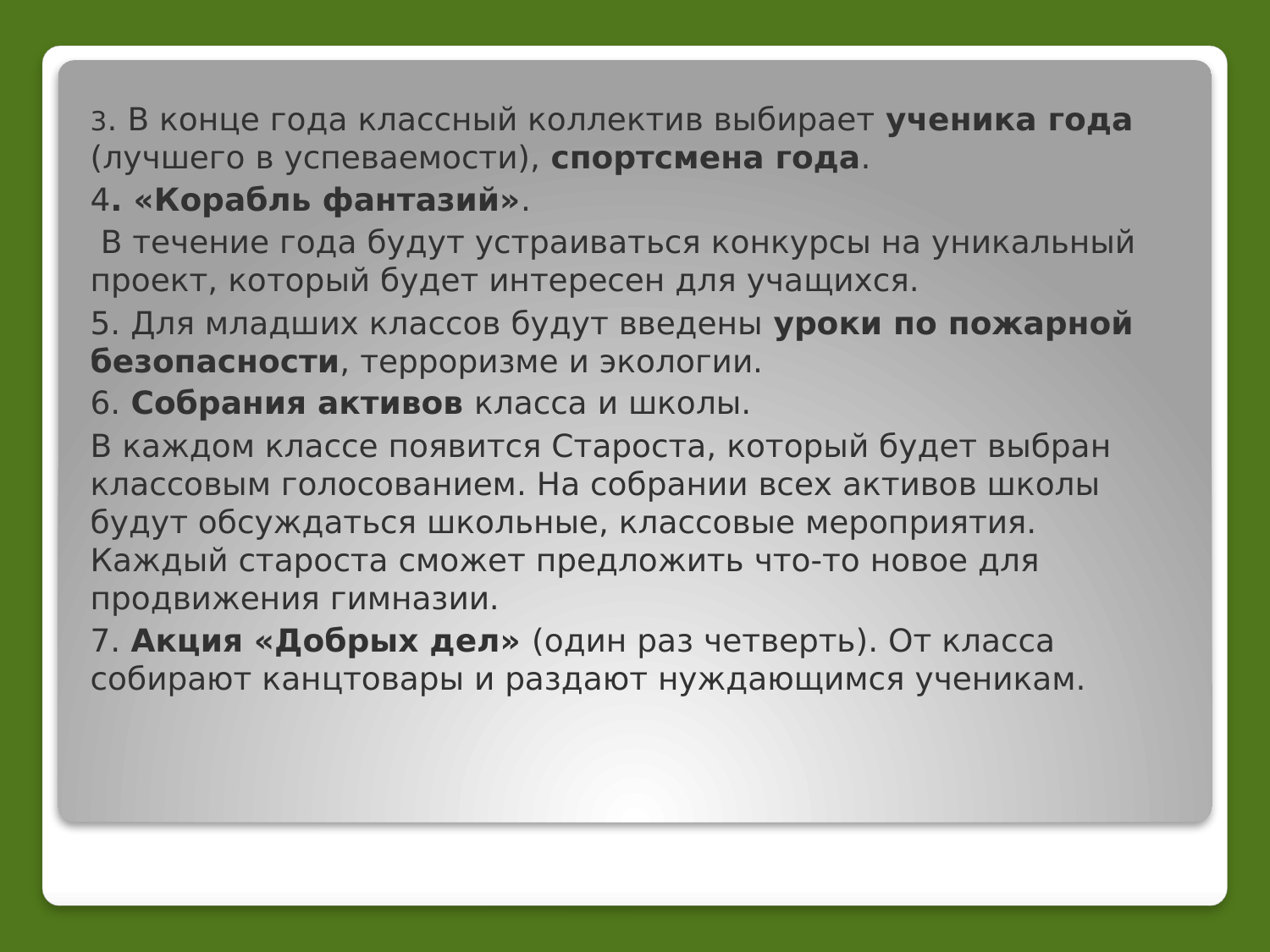

3. В конце года классный коллектив выбирает ученика года (лучшего в успеваемости), спортсмена года.
4. «Корабль фантазий».
 В течение года будут устраиваться конкурсы на уникальный проект, который будет интересен для учащихся.
5. Для младших классов будут введены уроки по пожарной безопасности, терроризме и экологии.
6. Собрания активов класса и школы.
В каждом классе появится Староста, который будет выбран классовым голосованием. На собрании всех активов школы будут обсуждаться школьные, классовые мероприятия. Каждый староста сможет предложить что-то новое для продвижения гимназии.
7. Акция «Добрых дел» (один раз четверть). От класса собирают канцтовары и раздают нуждающимся ученикам.